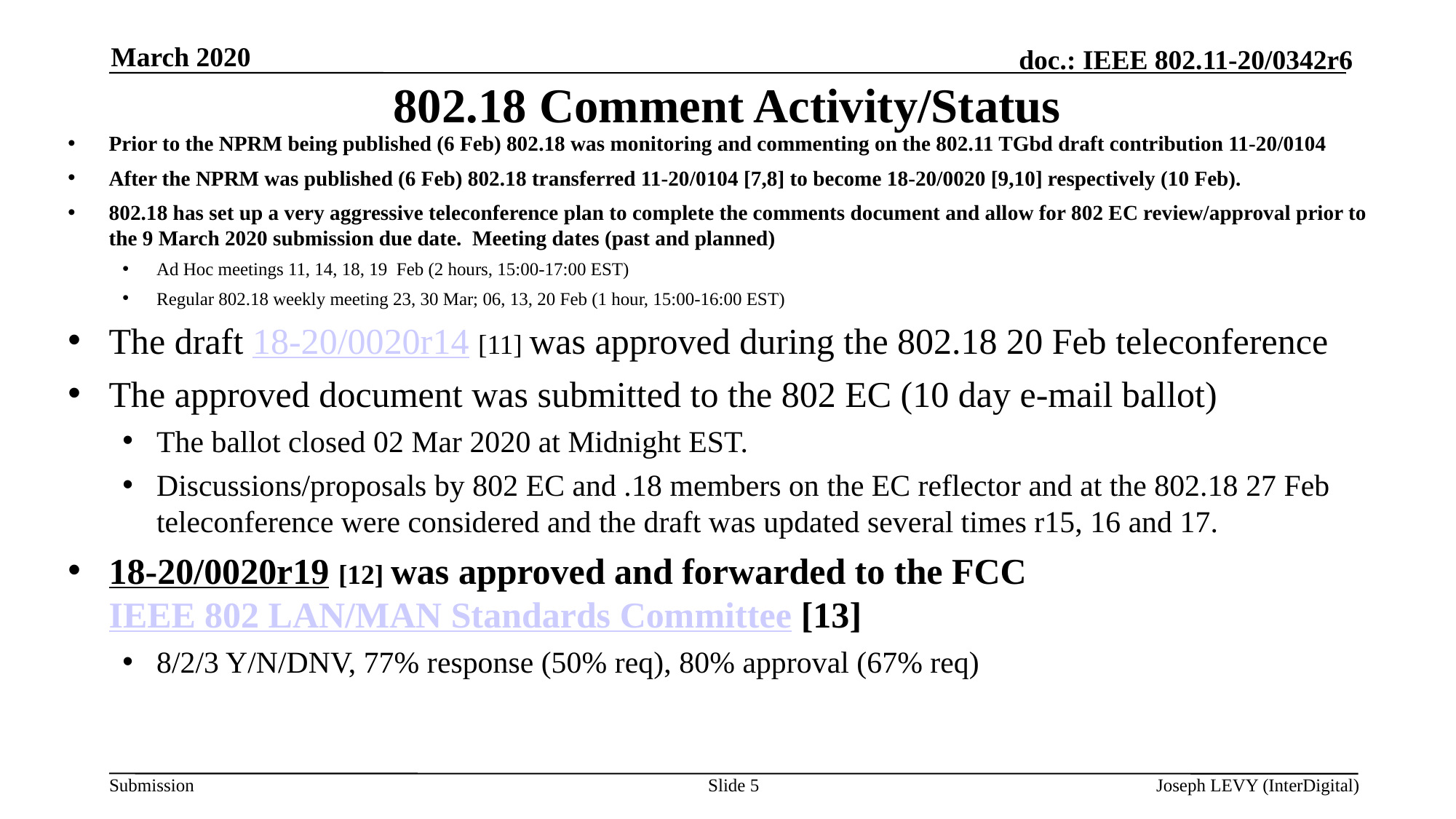

March 2020
# 802.18 Comment Activity/Status
Prior to the NPRM being published (6 Feb) 802.18 was monitoring and commenting on the 802.11 TGbd draft contribution 11-20/0104
After the NPRM was published (6 Feb) 802.18 transferred 11-20/0104 [7,8] to become 18-20/0020 [9,10] respectively (10 Feb).
802.18 has set up a very aggressive teleconference plan to complete the comments document and allow for 802 EC review/approval prior to the 9 March 2020 submission due date.  Meeting dates (past and planned)
Ad Hoc meetings 11, 14, 18, 19  Feb (2 hours, 15:00-17:00 EST)
Regular 802.18 weekly meeting 23, 30 Mar; 06, 13, 20 Feb (1 hour, 15:00-16:00 EST)
The draft 18-20/0020r14 [11] was approved during the 802.18 20 Feb teleconference
The approved document was submitted to the 802 EC (10 day e-mail ballot)
The ballot closed 02 Mar 2020 at Midnight EST.
Discussions/proposals by 802 EC and .18 members on the EC reflector and at the 802.18 27 Feb teleconference were considered and the draft was updated several times r15, 16 and 17.
18-20/0020r19 [12] was approved and forwarded to the FCC IEEE 802 LAN/MAN Standards Committee [13]
8/2/3 Y/N/DNV, 77% response (50% req), 80% approval (67% req)
Slide 5
Joseph LEVY (InterDigital)